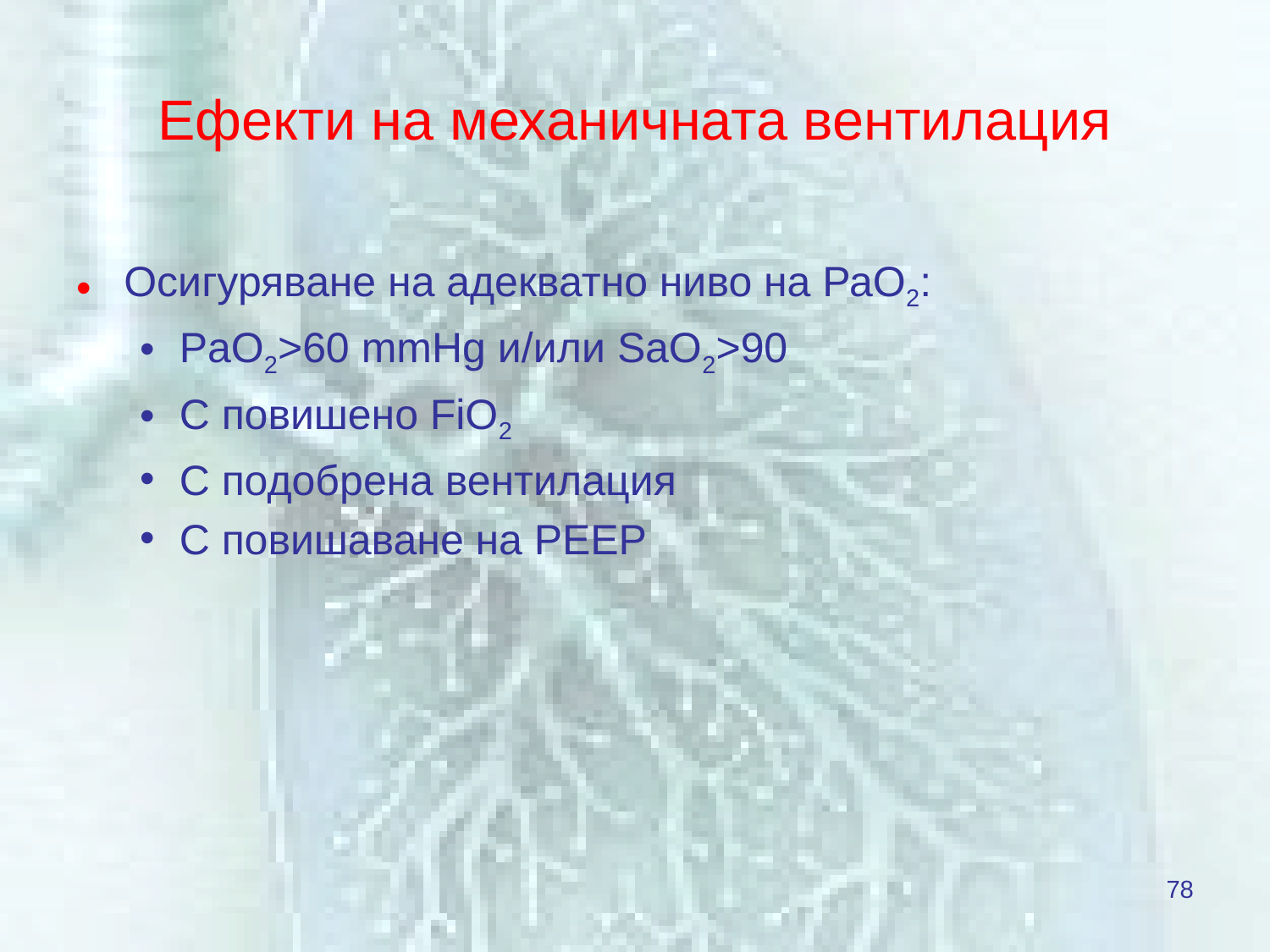

# Ефекти на механичната вентилация
Осигуряване на адекватно ниво на РаО2:
PaO2>60 mmHg и/или SaO2>90
С повишено FiO2
С подобрена вентилация
С повишаване на РЕЕР
78